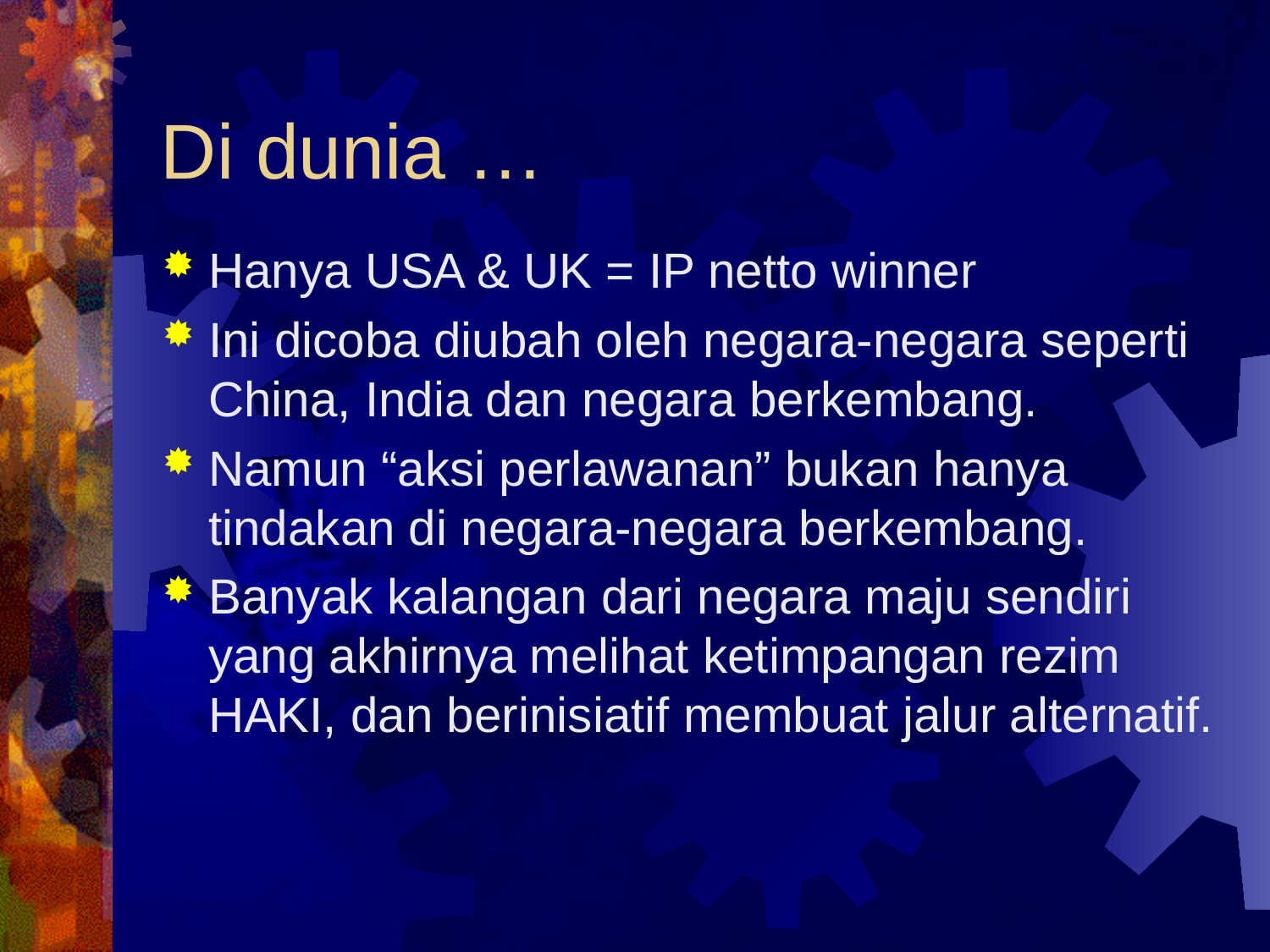

# Di dunia …
Hanya USA & UK = IP netto winner
Ini dicoba diubah oleh negara-negara seperti China, India dan negara berkembang.
Namun “aksi perlawanan” bukan hanya tindakan di negara-negara berkembang.
Banyak kalangan dari negara maju sendiri yang akhirnya melihat ketimpangan rezim HAKI, dan berinisiatif membuat jalur alternatif.